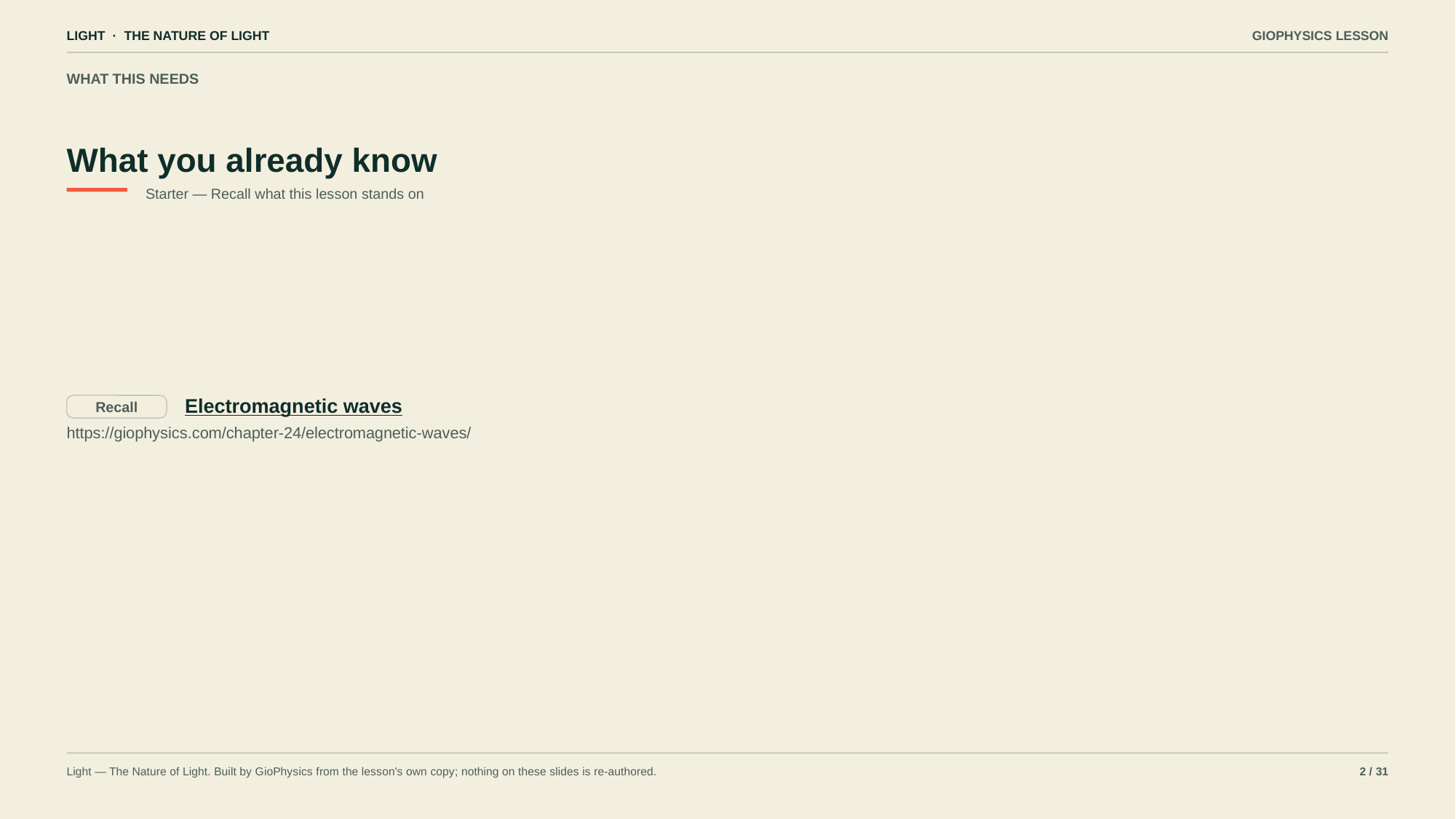

LIGHT  ·  THE NATURE OF LIGHT
GIOPHYSICS LESSON

WHAT THIS NEEDS
What you already know
Starter — Recall what this lesson stands on

Electromagnetic waves

Recall
https://giophysics.com/chapter-24/electromagnetic-waves/

Light — The Nature of Light. Built by GioPhysics from the lesson's own copy; nothing on these slides is re-authored.
2 / 31